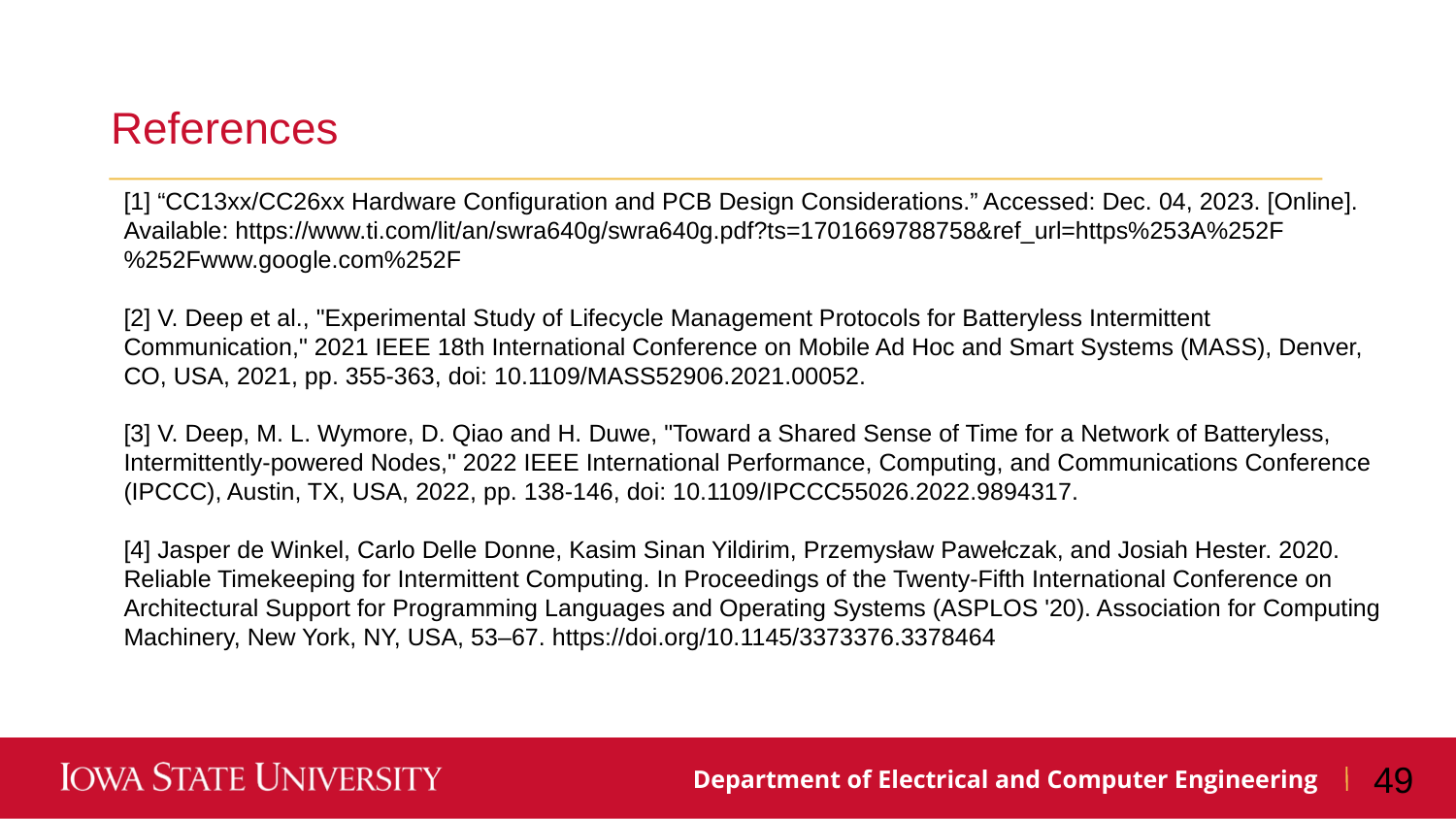

References

[1] “CC13xx/CC26xx Hardware Configuration and PCB Design Considerations.” Accessed: Dec. 04, 2023. [Online]. Available: https://www.ti.com/lit/an/swra640g/swra640g.pdf?ts=1701669788758&ref_url=https%253A%252F%252Fwww.google.com%252F

[2] V. Deep et al., "Experimental Study of Lifecycle Management Protocols for Batteryless Intermittent Communication," 2021 IEEE 18th International Conference on Mobile Ad Hoc and Smart Systems (MASS), Denver, CO, USA, 2021, pp. 355-363, doi: 10.1109/MASS52906.2021.00052.

[3] V. Deep, M. L. Wymore, D. Qiao and H. Duwe, "Toward a Shared Sense of Time for a Network of Batteryless, Intermittently-powered Nodes," 2022 IEEE International Performance, Computing, and Communications Conference (IPCCC), Austin, TX, USA, 2022, pp. 138-146, doi: 10.1109/IPCCC55026.2022.9894317.

[4] Jasper de Winkel, Carlo Delle Donne, Kasim Sinan Yildirim, Przemysław Pawełczak, and Josiah Hester. 2020. Reliable Timekeeping for Intermittent Computing. In Proceedings of the Twenty-Fifth International Conference on Architectural Support for Programming Languages and Operating Systems (ASPLOS '20). Association for Computing Machinery, New York, NY, USA, 53–67. https://doi.org/10.1145/3373376.3378464